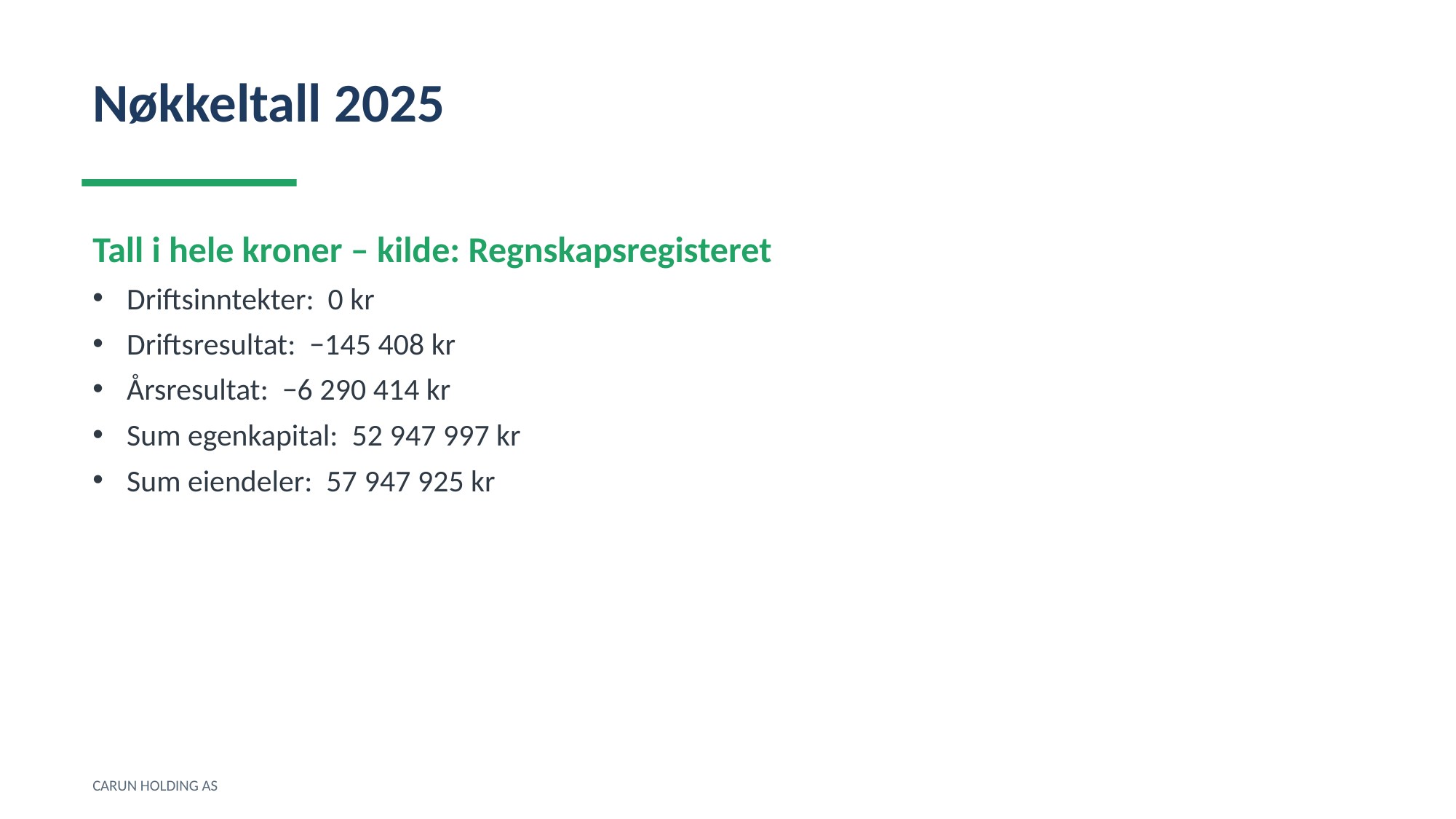

Nøkkeltall 2025

Tall i hele kroner – kilde: Regnskapsregisteret
Driftsinntekter:  0 kr
Driftsresultat:  −145 408 kr
Årsresultat:  −6 290 414 kr
Sum egenkapital:  52 947 997 kr
Sum eiendeler:  57 947 925 kr
CARUN HOLDING AS